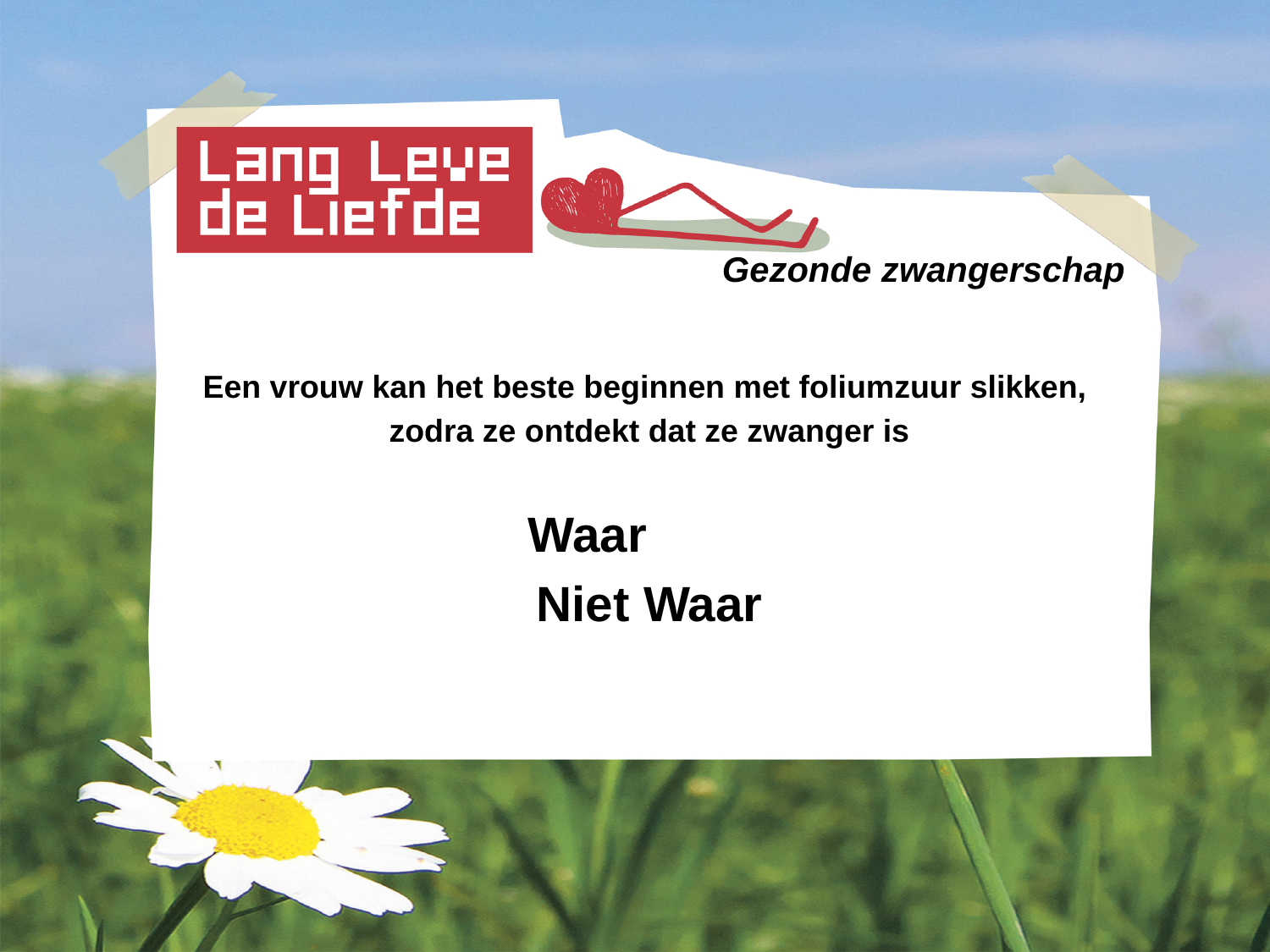

# Gezonde zwangerschap
Een vrouw kan het beste beginnen met foliumzuur slikken,
zodra ze ontdekt dat ze zwanger is

     Waar
Niet Waar